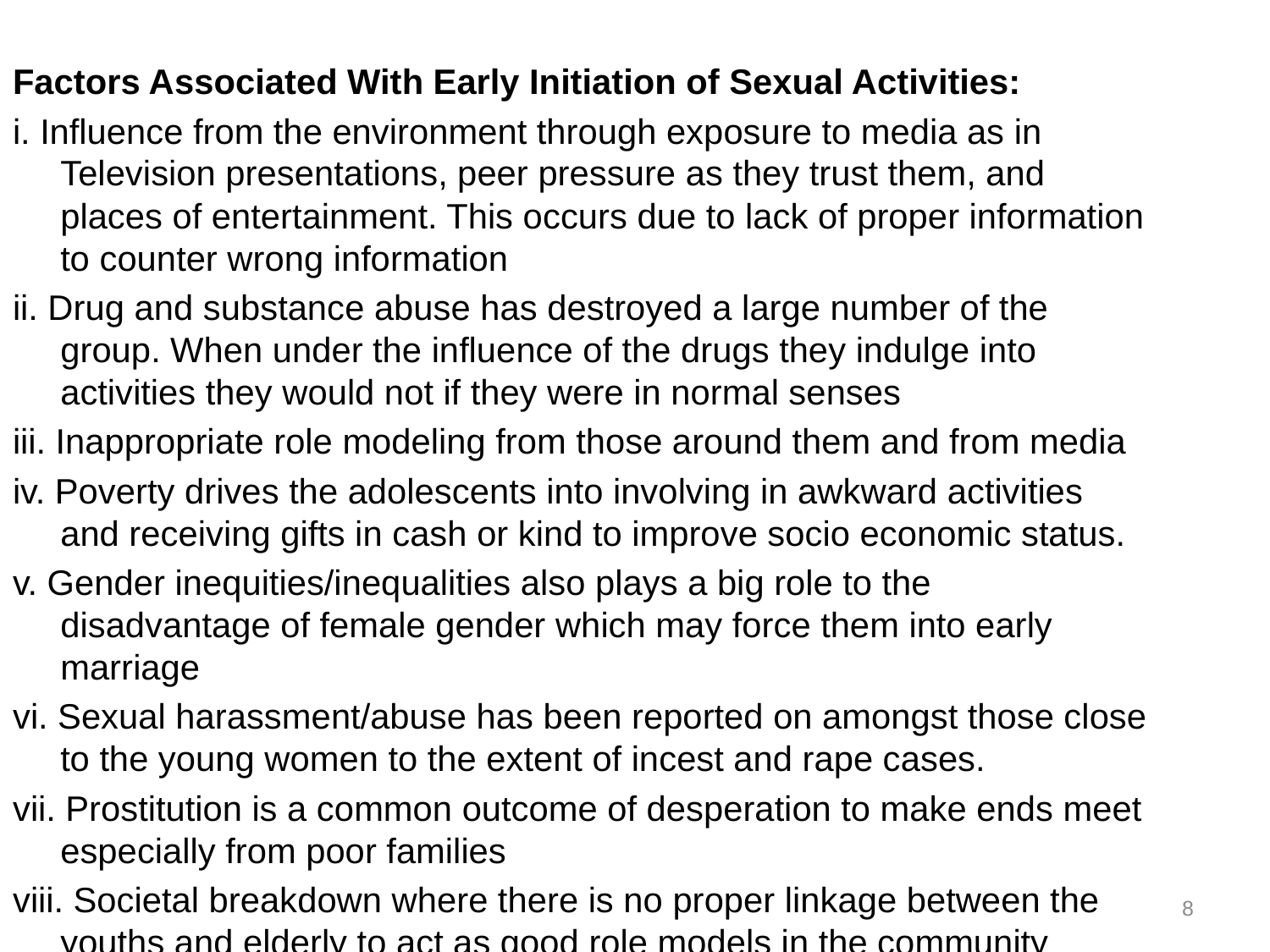

Factors Associated With Early Initiation of Sexual Activities:
i. Influence from the environment through exposure to media as in Television presentations, peer pressure as they trust them, and places of entertainment. This occurs due to lack of proper information to counter wrong information
ii. Drug and substance abuse has destroyed a large number of the group. When under the influence of the drugs they indulge into activities they would not if they were in normal senses
iii. Inappropriate role modeling from those around them and from media
iv. Poverty drives the adolescents into involving in awkward activities and receiving gifts in cash or kind to improve socio economic status.
v. Gender inequities/inequalities also plays a big role to the disadvantage of female gender which may force them into early marriage
vi. Sexual harassment/abuse has been reported on amongst those close to the young women to the extent of incest and rape cases.
vii. Prostitution is a common outcome of desperation to make ends meet especially from poor families
viii. Societal breakdown where there is no proper linkage between the youths and elderly to act as good role models in the community
8